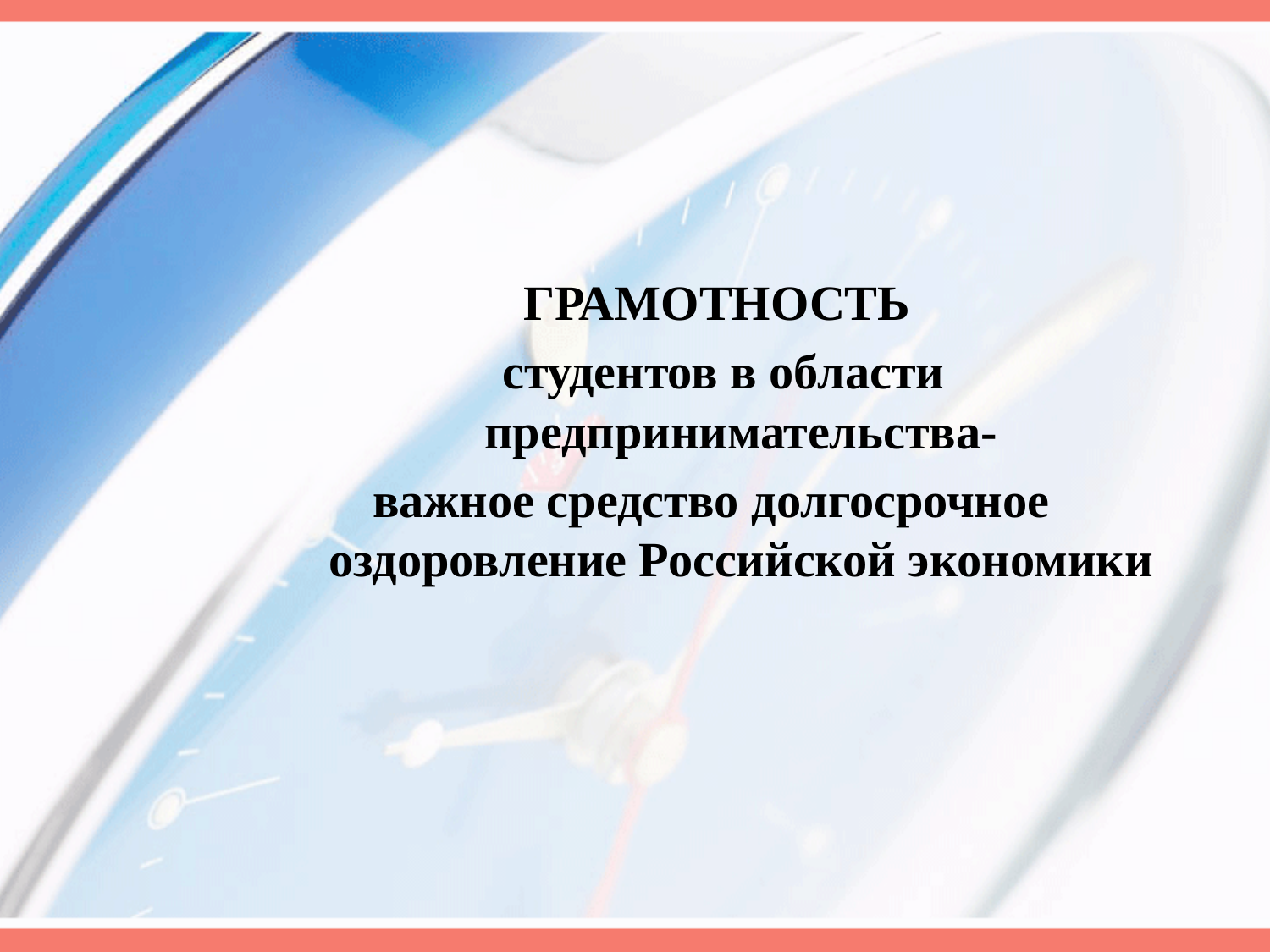

#
ГРАМОТНОСТЬ
 студентов в области предпринимательства-
важное средство долгосрочное  оздоровление Российской экономики